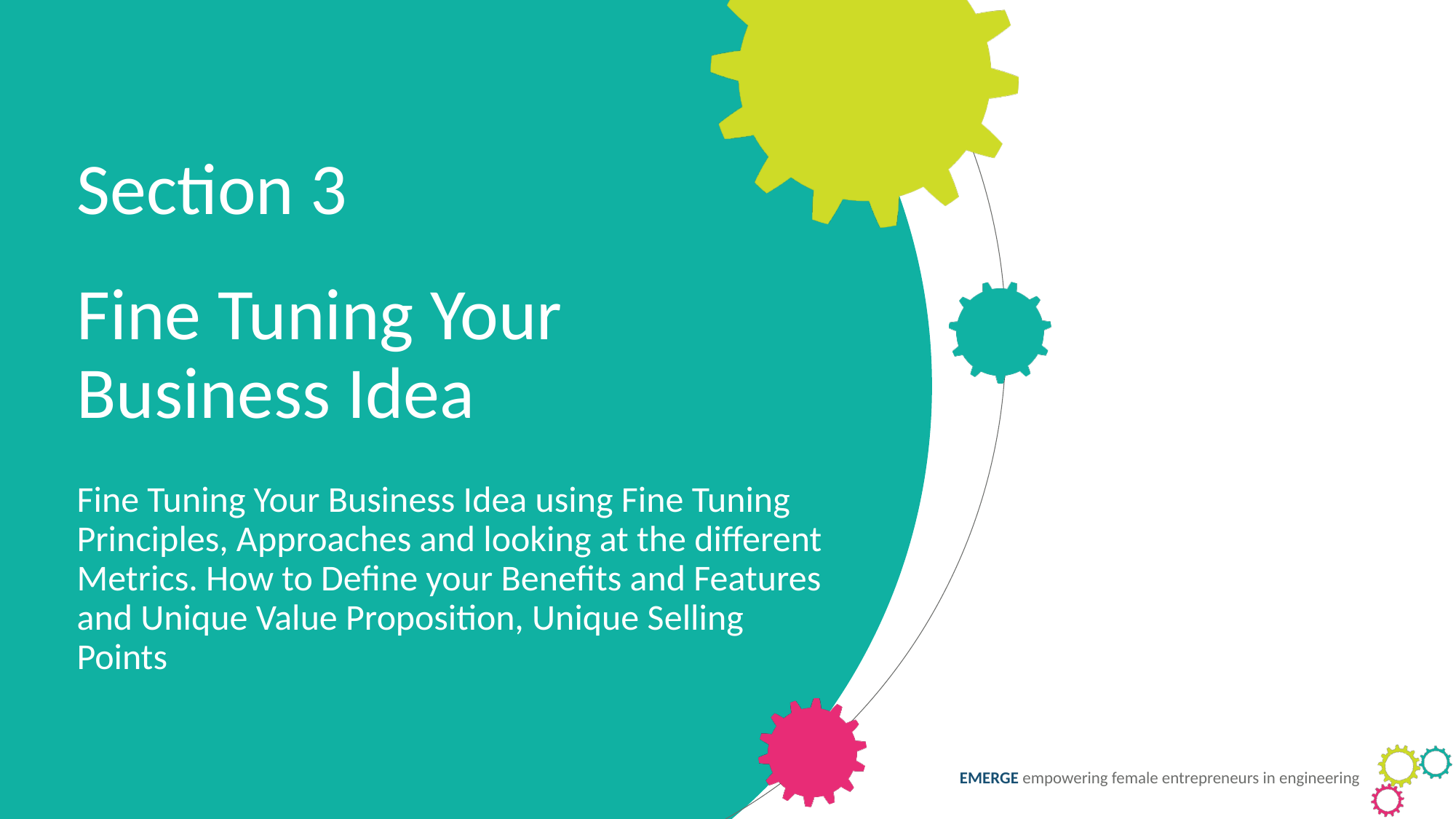

Section 3

Fine Tuning Your Business Idea

Fine Tuning Your Business Idea using Fine Tuning Principles, Approaches and looking at the different Metrics. How to Define your Benefits and Features and Unique Value Proposition, Unique Selling Points